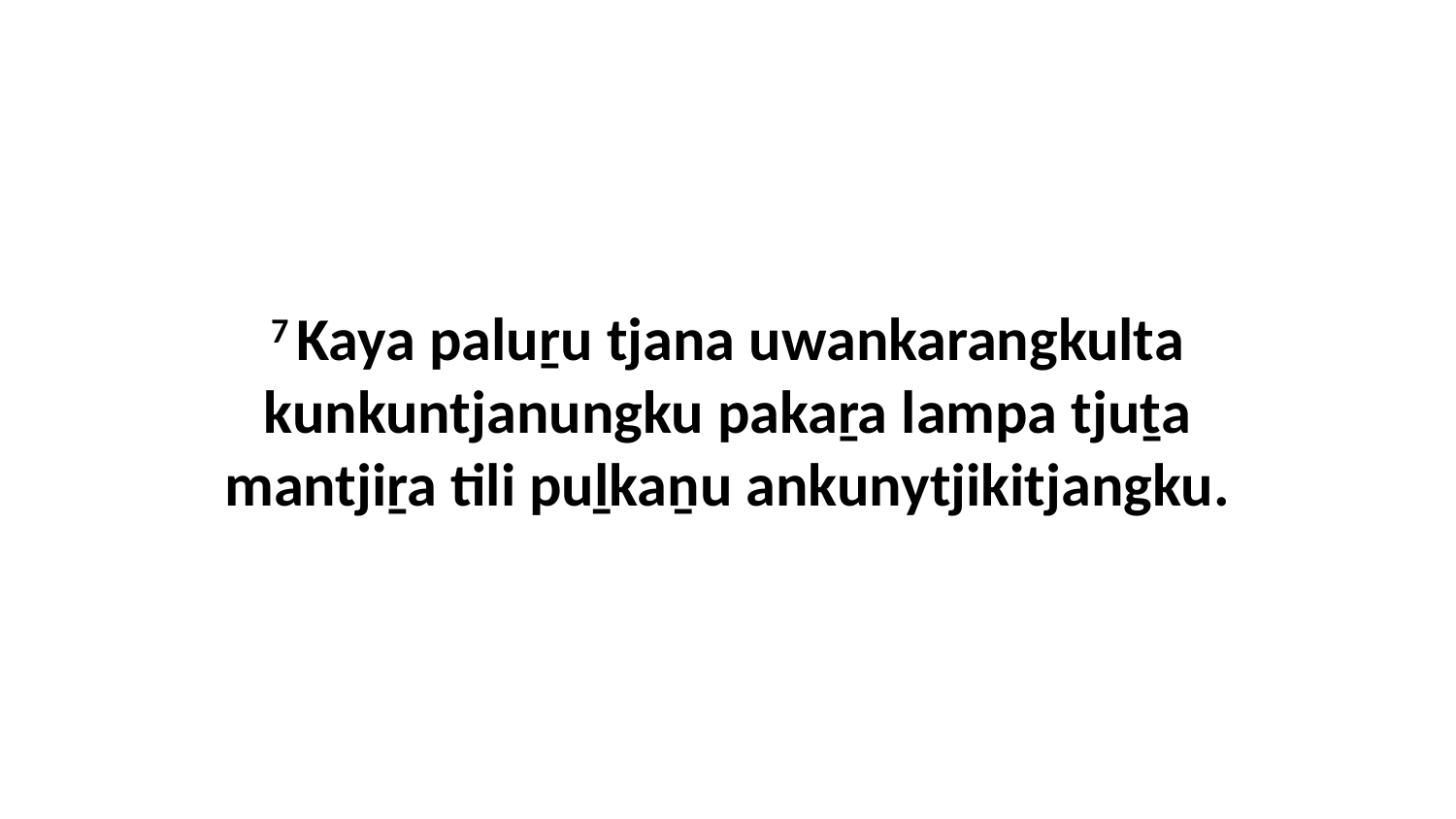

7 Kaya paluṟu tjana uwankarangkulta kunkuntjanungku pakaṟa lampa tjuṯa mantjiṟa tili puḻkaṉu ankunytjikitjangku.